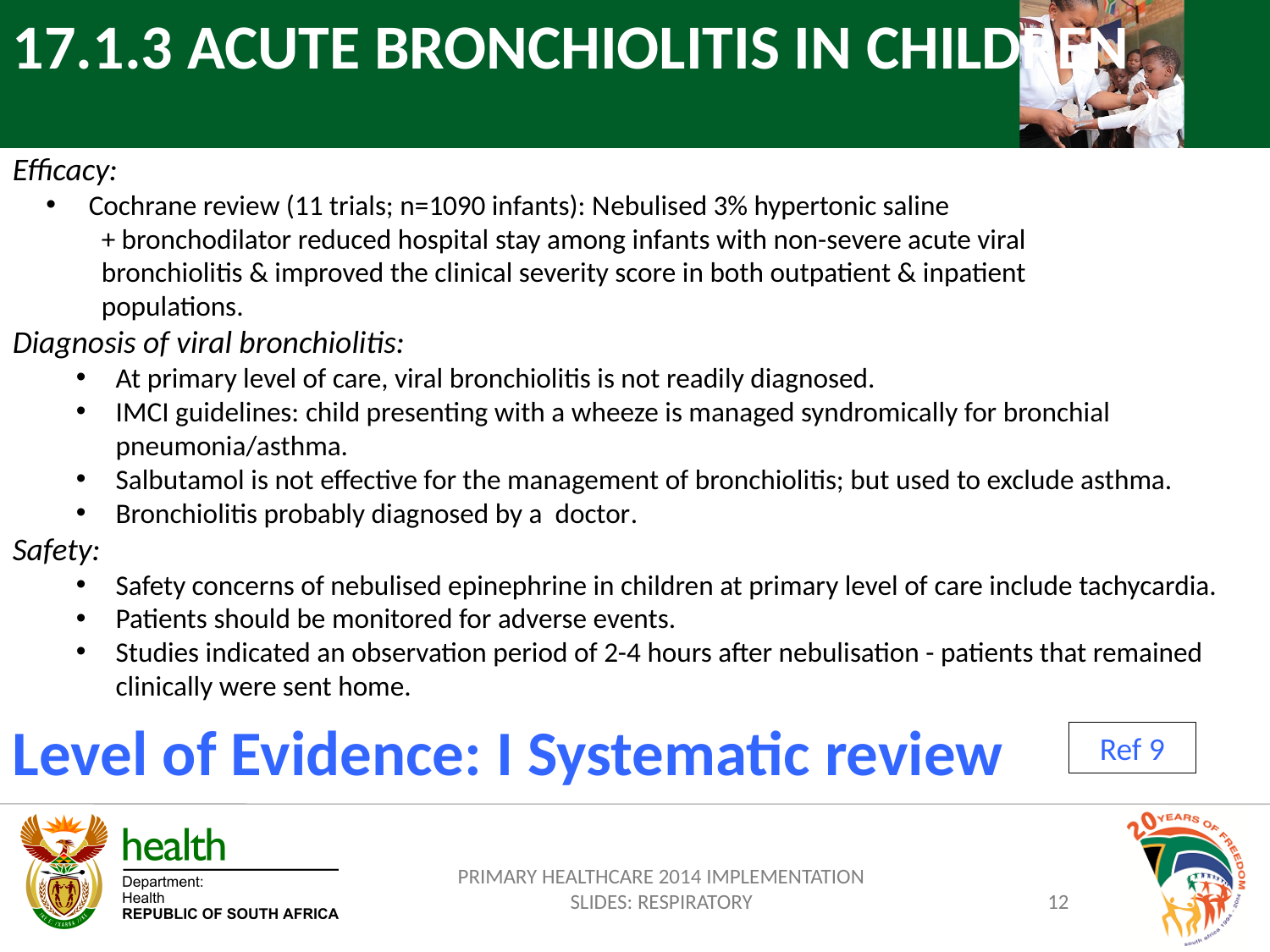

17.1.3 ACUTE BRONCHIOLITIS IN CHILDREN
Efficacy:
  Cochrane review (11 trials; n=1090 infants): Nebulised 3% hypertonic saline
    + bronchodilator reduced hospital stay among infants with non-severe acute viral
    bronchiolitis & improved the clinical severity score in both outpatient & inpatient
    populations.
Diagnosis of viral bronchiolitis:
At primary level of care, viral bronchiolitis is not readily diagnosed.
IMCI guidelines: child presenting with a wheeze is managed syndromically for bronchial pneumonia/asthma.
Salbutamol is not effective for the management of bronchiolitis; but used to exclude asthma.
Bronchiolitis probably diagnosed by a  doctor.
Safety:
Safety concerns of nebulised epinephrine in children at primary level of care include tachycardia.
Patients should be monitored for adverse events.
Studies indicated an observation period of 2-4 hours after nebulisation - patients that remained clinically were sent home.

Level of Evidence: I Systematic review
Ref 9
PRIMARY HEALTHCARE 2014 IMPLEMENTATION SLIDES: RESPIRATORY
12